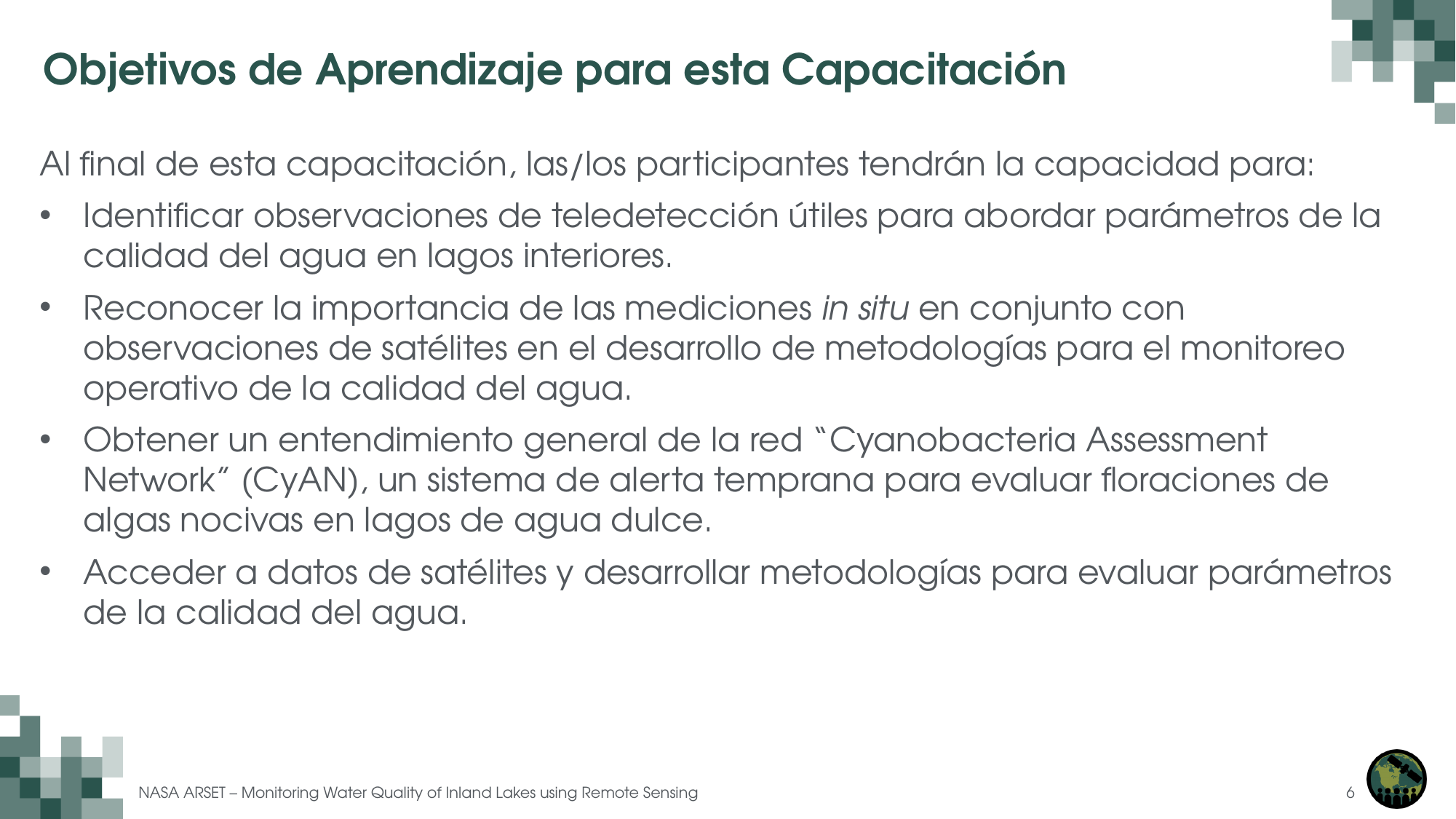

# Objetivos de Aprendizaje para esta Capacitación
Al final de esta capacitación, las/los participantes tendrán la capacidad para:
Identificar observaciones de teledetección útiles para abordar parámetros de la calidad del agua en lagos interiores.
Reconocer la importancia de las mediciones in situ en conjunto con observaciones de satélites en el desarrollo de metodologías para el monitoreo operativo de la calidad del agua.
Obtener un entendimiento general de la red “Cyanobacteria Assessment Network” (CyAN), un sistema de alerta temprana para evaluar floraciones de algas nocivas en lagos de agua dulce.
Acceder a datos de satélites y desarrollar metodologías para evaluar parámetros de la calidad del agua.